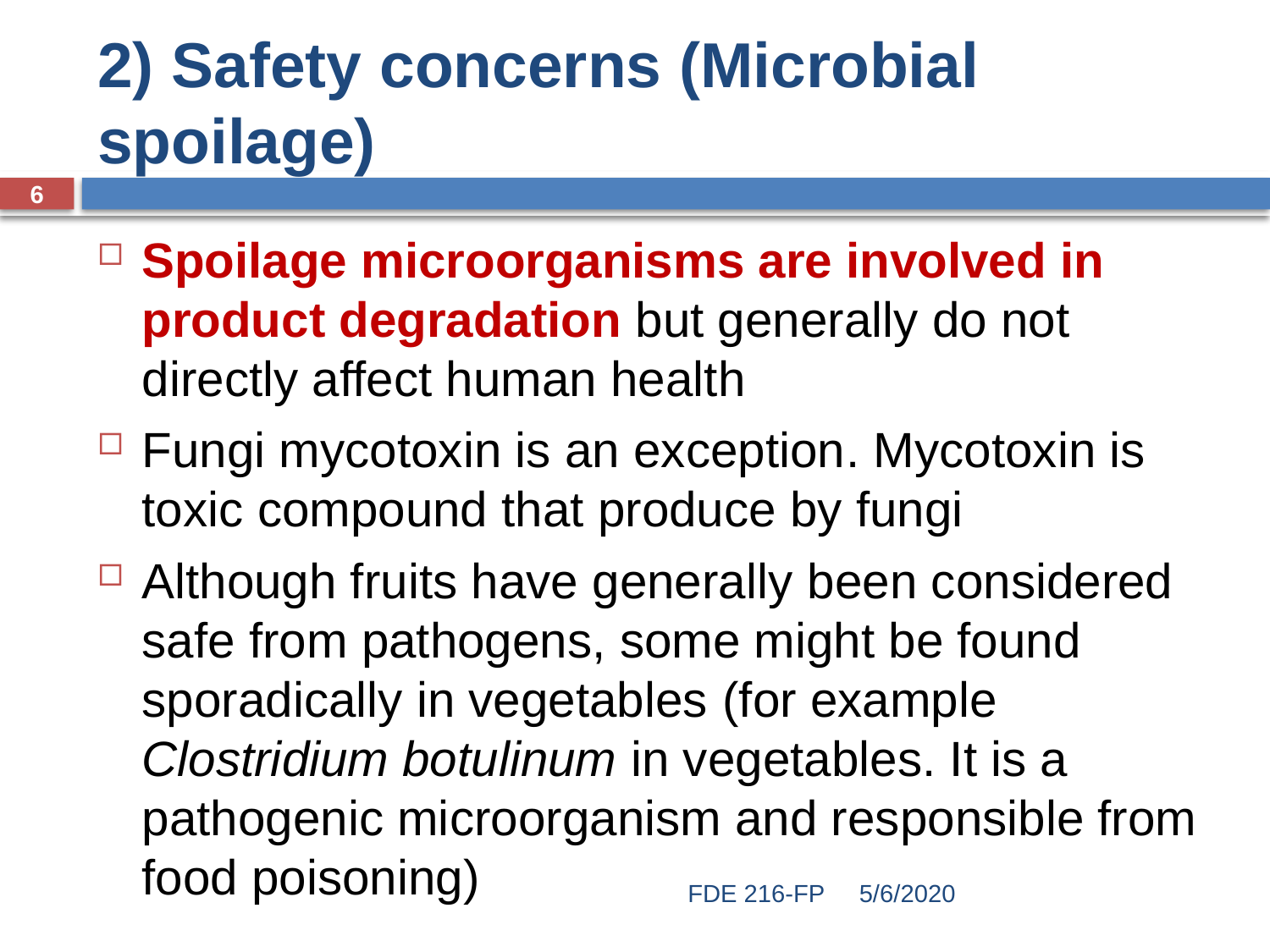

# 2) Safety concerns (Microbial spoilage)
6
Spoilage microorganisms are involved in product degradation but generally do not directly affect human health
Fungi mycotoxin is an exception. Mycotoxin is toxic compound that produce by fungi
Although fruits have generally been considered safe from pathogens, some might be found sporadically in vegetables (for example Clostridium botulinum in vegetables. It is a pathogenic microorganism and responsible from food poisoning)
FDE 216-FP
5/6/2020